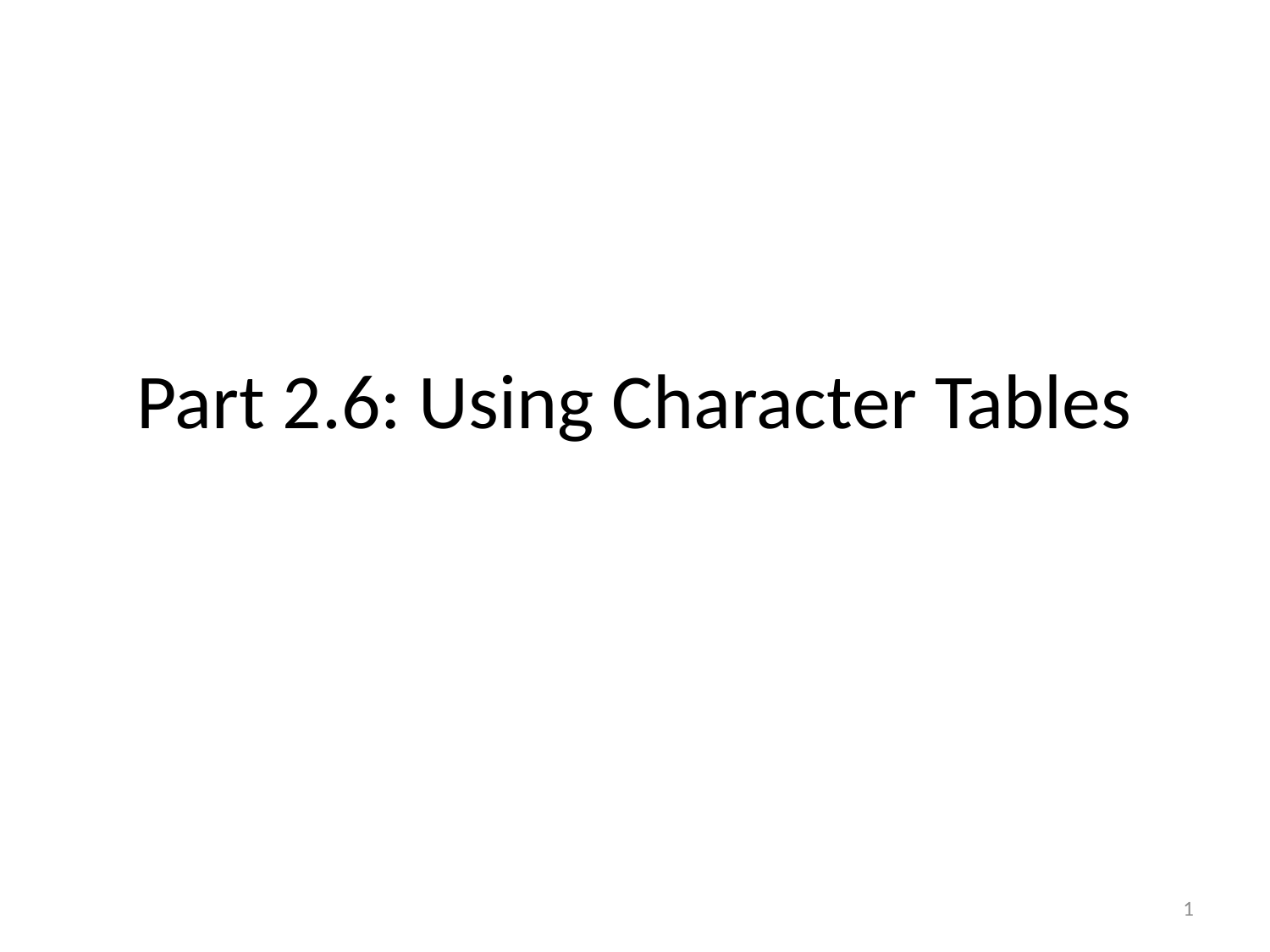

# Part 2.6: Using Character Tables
1